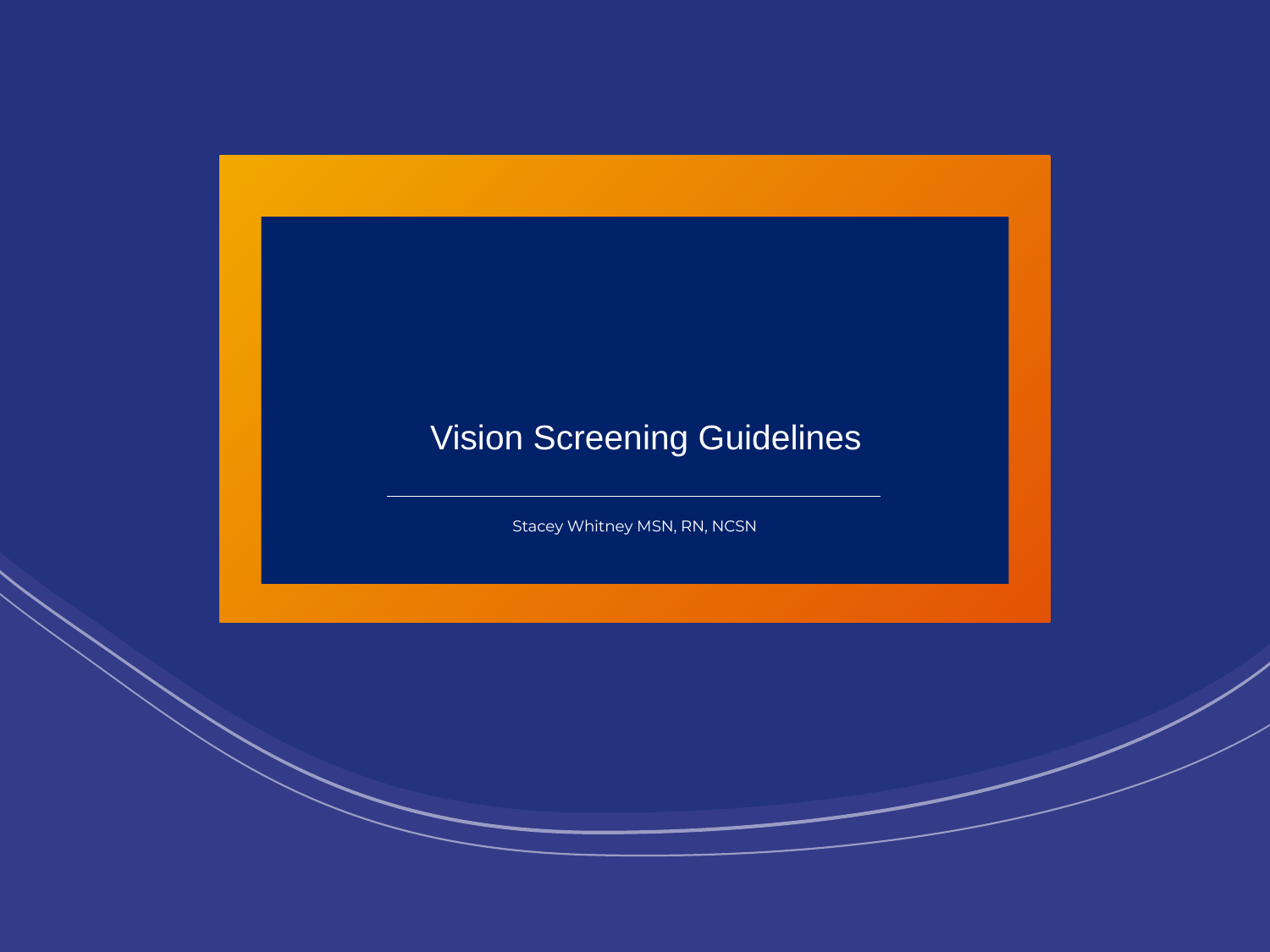

Vision Screening Guidelines

Stacey Whitney MSN, RN, NCSN